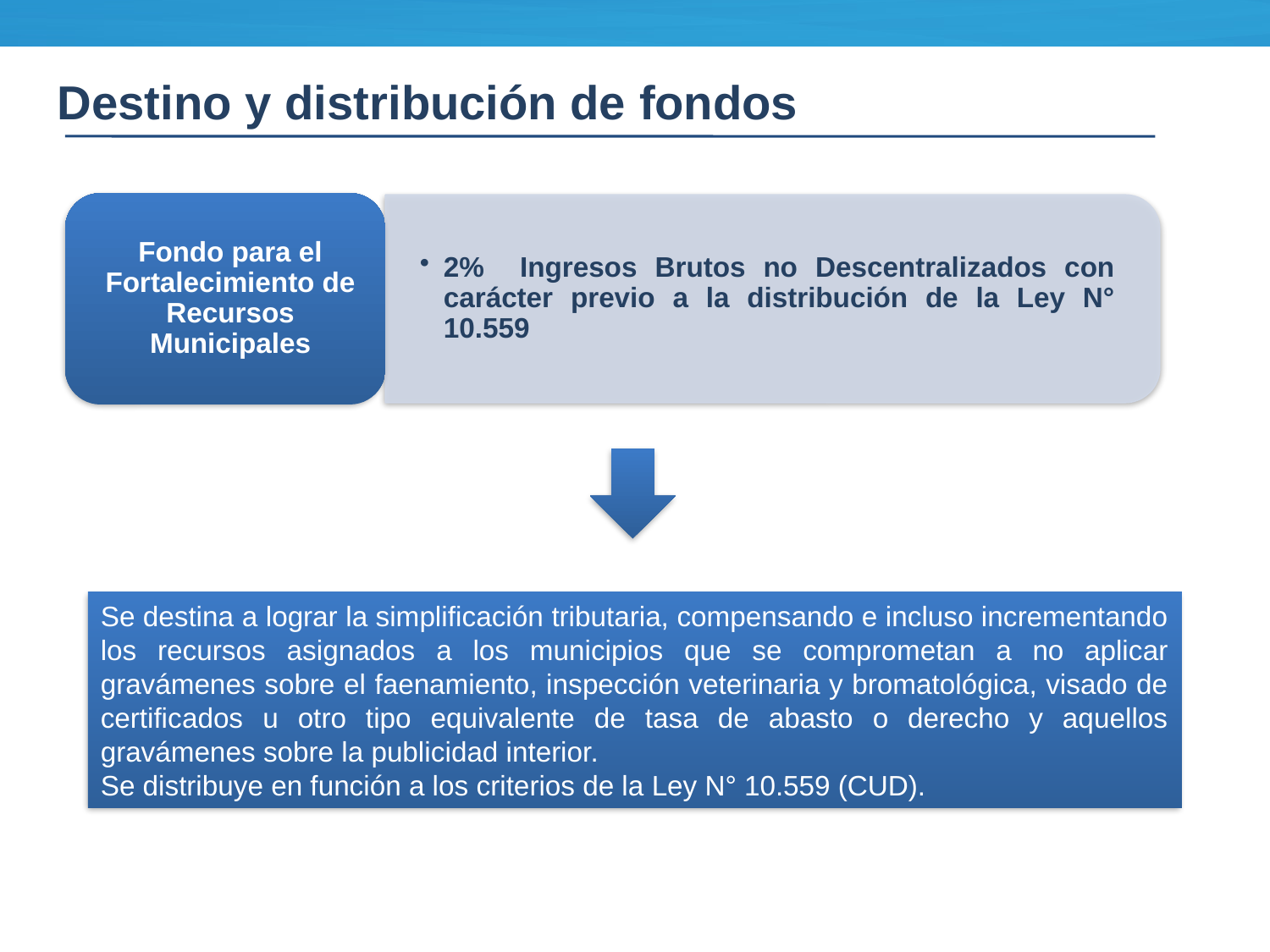

Destino y distribución de fondos
2%  Ingresos Brutos no Descentralizados con carácter previo a la distribución de la Ley N° 10.559
Fondo para el Fortalecimiento de Recursos Municipales

Se destina a lograr la simplificación tributaria, compensando e incluso incrementando los recursos asignados a los municipios que se comprometan a no aplicar gravámenes sobre el faenamiento, inspección veterinaria y bromatológica, visado de certificados u otro tipo equivalente de tasa de abasto o derecho y aquellos gravámenes sobre la publicidad interior.
Se distribuye en función a los criterios de la Ley N° 10.559 (CUD).